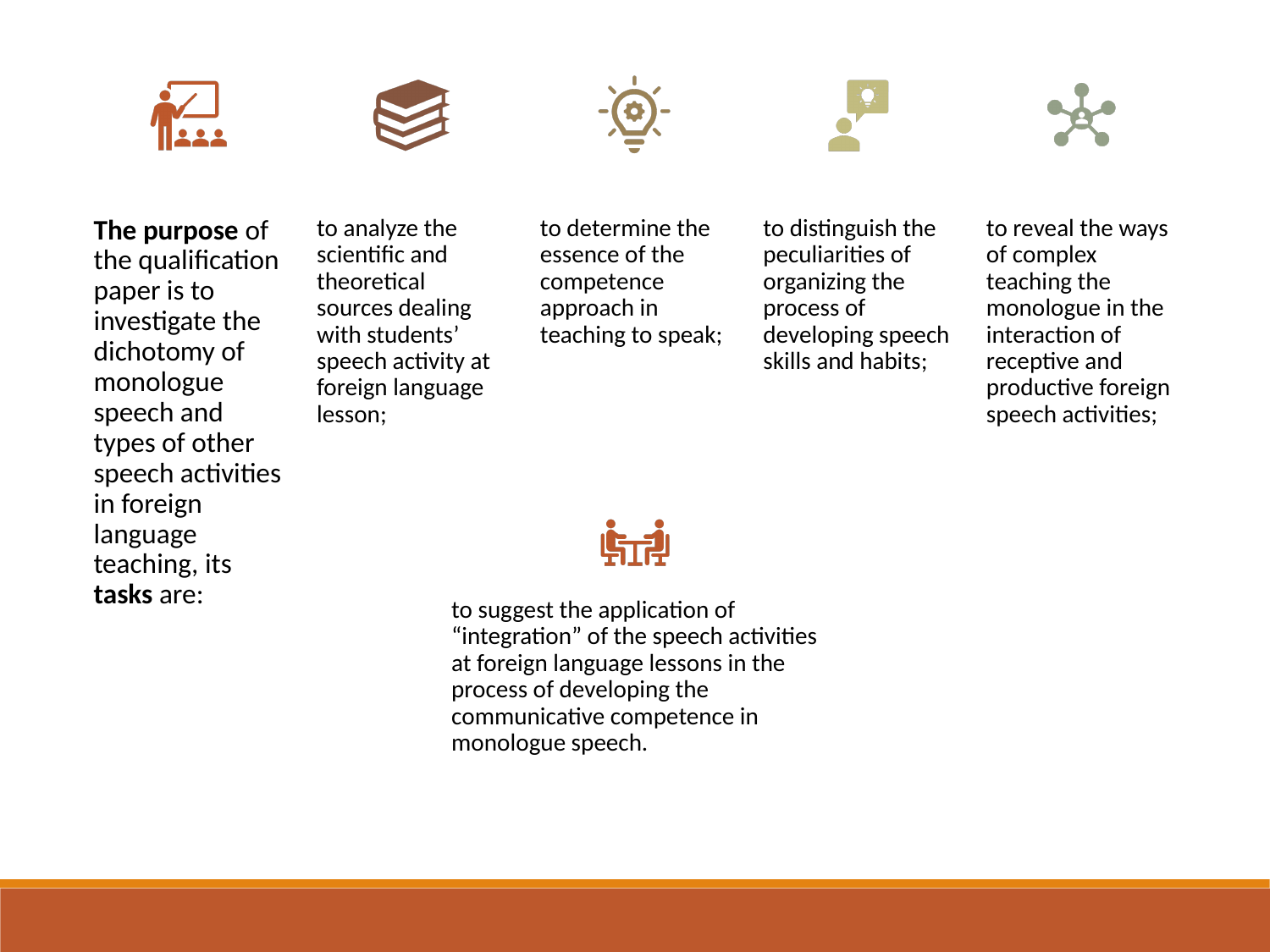

The purpose of the qualification paper is to investigate the dichotomy of monologue speech and types of other speech activities in foreign language teaching, its tasks are:
to analyze the scientific and theoretical sources dealing with students’ speech activity at foreign language lesson;
to determine the essence of the competence approach in teaching to speak;
to distinguish the peculiarities of organizing the process of developing speech skills and habits;
to reveal the ways of complex teaching the monologue in the interaction of receptive and productive foreign speech activities;
to suggest the application of “integration” of the speech activities at foreign language lessons in the process of developing the communicative competence in monologue speech.